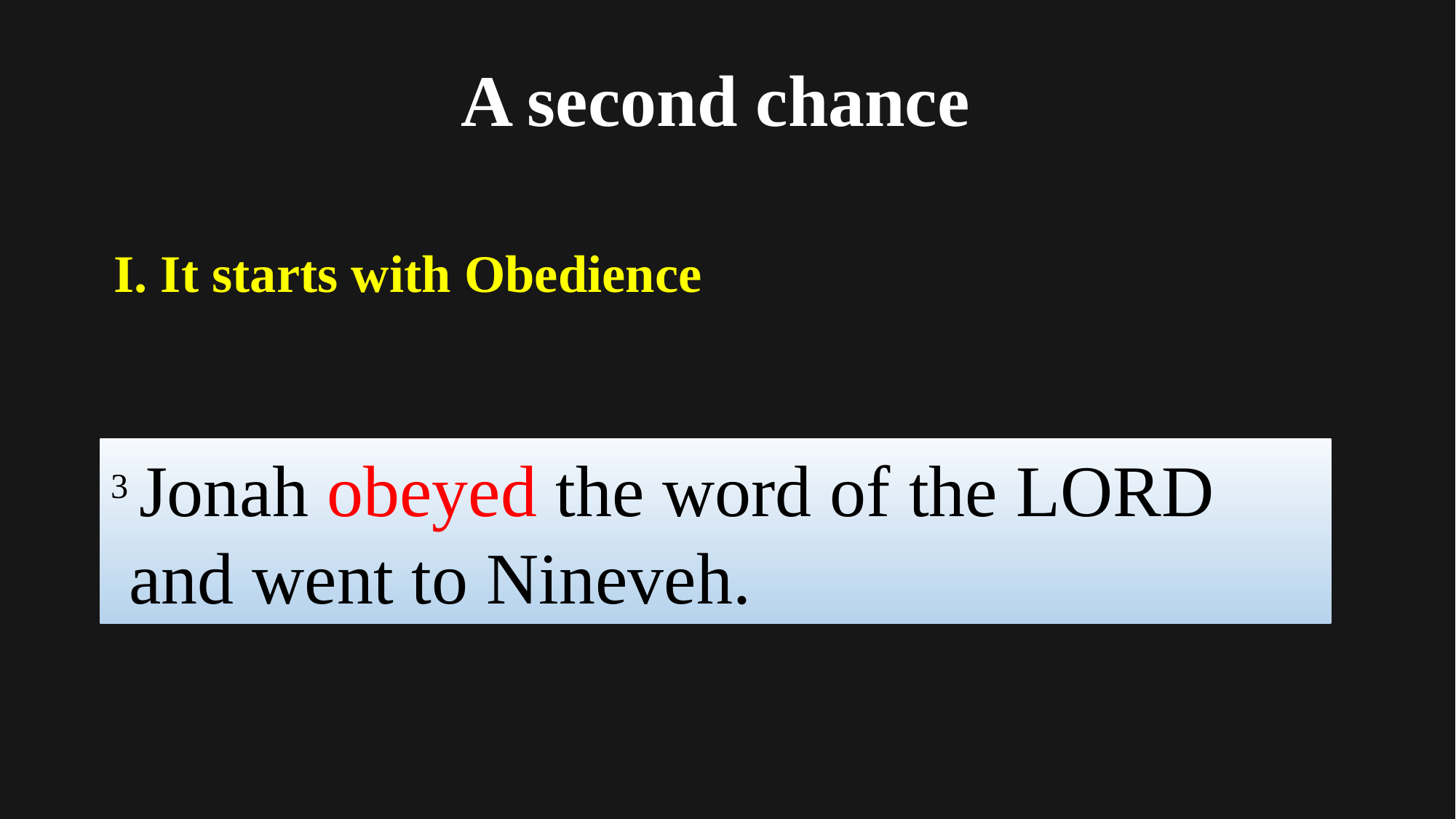

A second chance
I. It starts with Obedience
3 Jonah obeyed the word of the Lord
 and went to Nineveh.